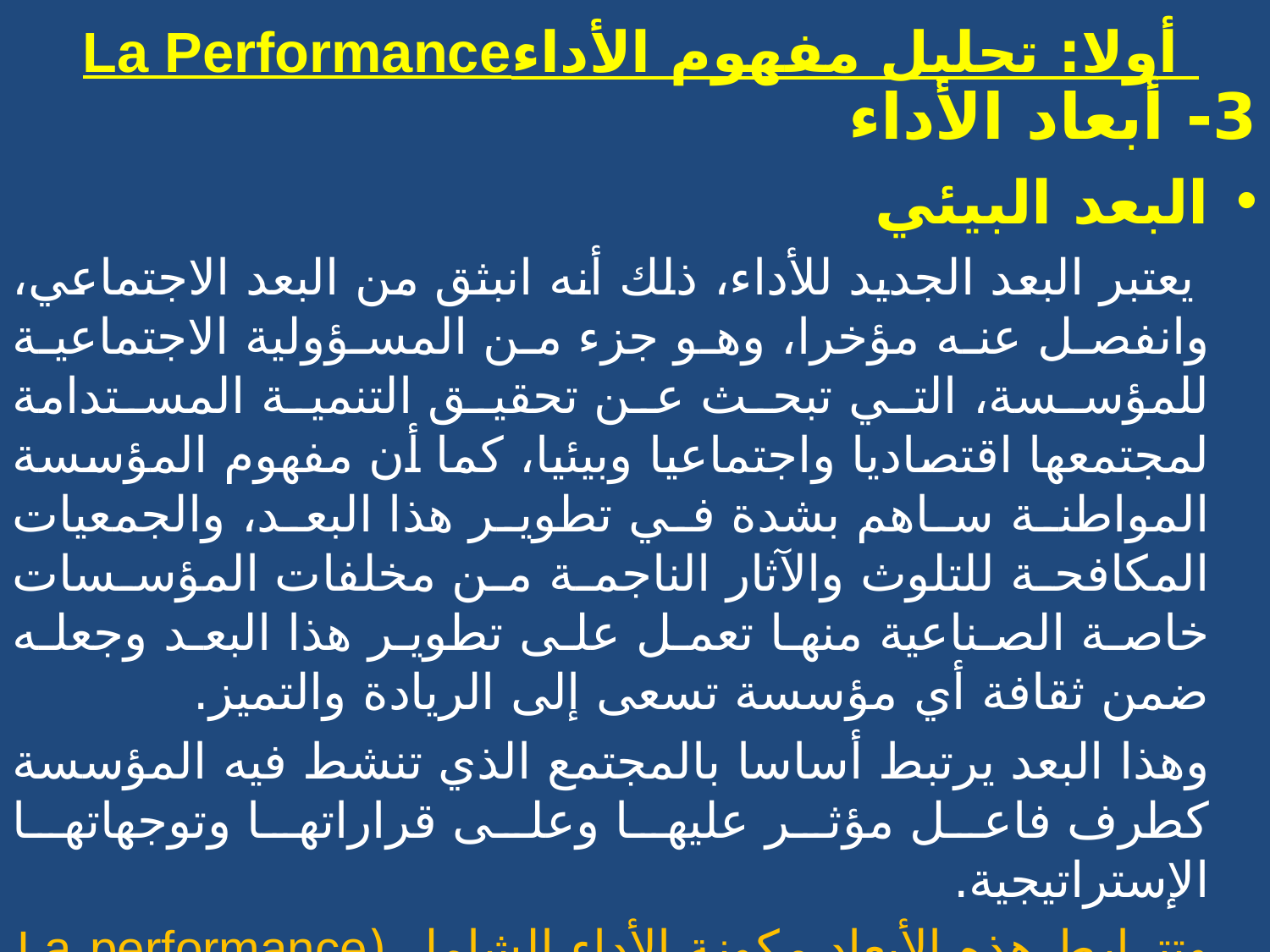

# La Performanceأولا: تحليل مفهوم الأداء
3- أبعاد الأداء
البعد البيئي
    يعتبر البعد الجديد للأداء، ذلك أنه انبثق من البعد الاجتماعي، وانفصل عنه مؤخرا، وهو جزء من المسؤولية الاجتماعية للمؤسسة، التي تبحث عن تحقيق التنمية المستدامة لمجتمعها اقتصاديا واجتماعيا وبيئيا، كما أن مفهوم المؤسسة المواطنة ساهم بشدة في تطوير هذا البعد، والجمعيات المكافحة للتلوث والآثار الناجمة من مخلفات المؤسسات خاصة الصناعية منها تعمل على تطوير هذا البعد وجعله ضمن ثقافة أي مؤسسة تسعى إلى الريادة والتميز.
   وهذا البعد يرتبط أساسا بالمجتمع الذي تنشط فيه المؤسسة كطرف فاعل مؤثر عليها وعلى قراراتها وتوجهاتها الإستراتيجية.
   وتترابط هذه الأبعاد مكونة الأداء الشامل (La performance totale) الذي تبحث كل مؤسسة عن تحسينه باستمرار لضمان بقائها واستمرارها ونجاحها في تحقيق أهدافها المختلفة وموازنة أدائها في محيط سريع التغير والتطور.